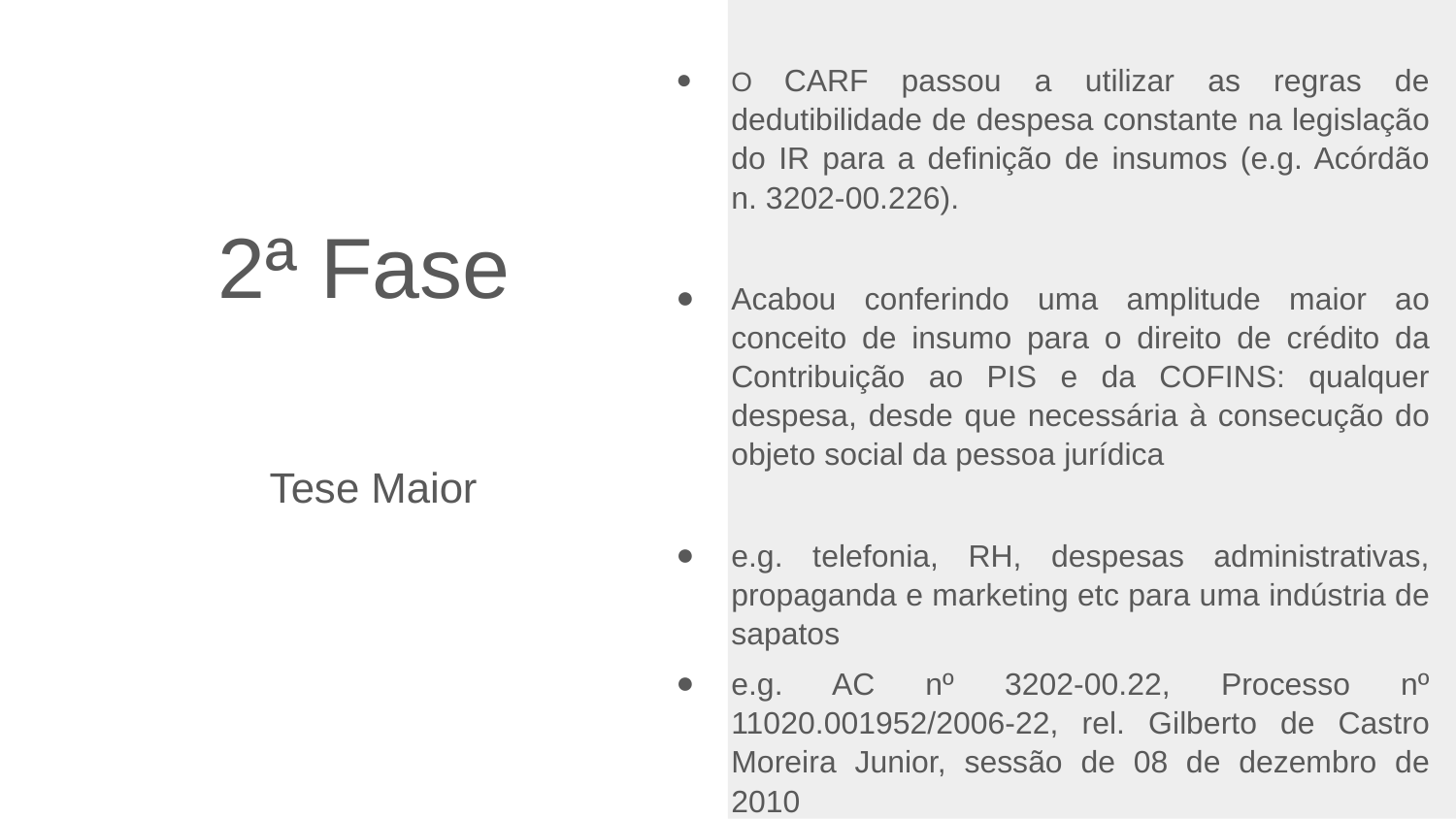

O CARF passou a utilizar as regras de dedutibilidade de despesa constante na legislação do IR para a definição de insumos (e.g. Acórdão n. 3202-00.226).

Acabou conferindo uma amplitude maior ao conceito de insumo para o direito de crédito da Contribuição ao PIS e da COFINS: qualquer despesa, desde que necessária à consecução do objeto social da pessoa jurídica

e.g. telefonia, RH, despesas administrativas, propaganda e marketing etc para uma indústria de sapatos
e.g. AC nº 3202-00.22, Processo nº 11020.001952/2006-22, rel. Gilberto de Castro Moreira Junior, sessão de 08 de dezembro de 2010

# 2ª Fase
Tese Maior